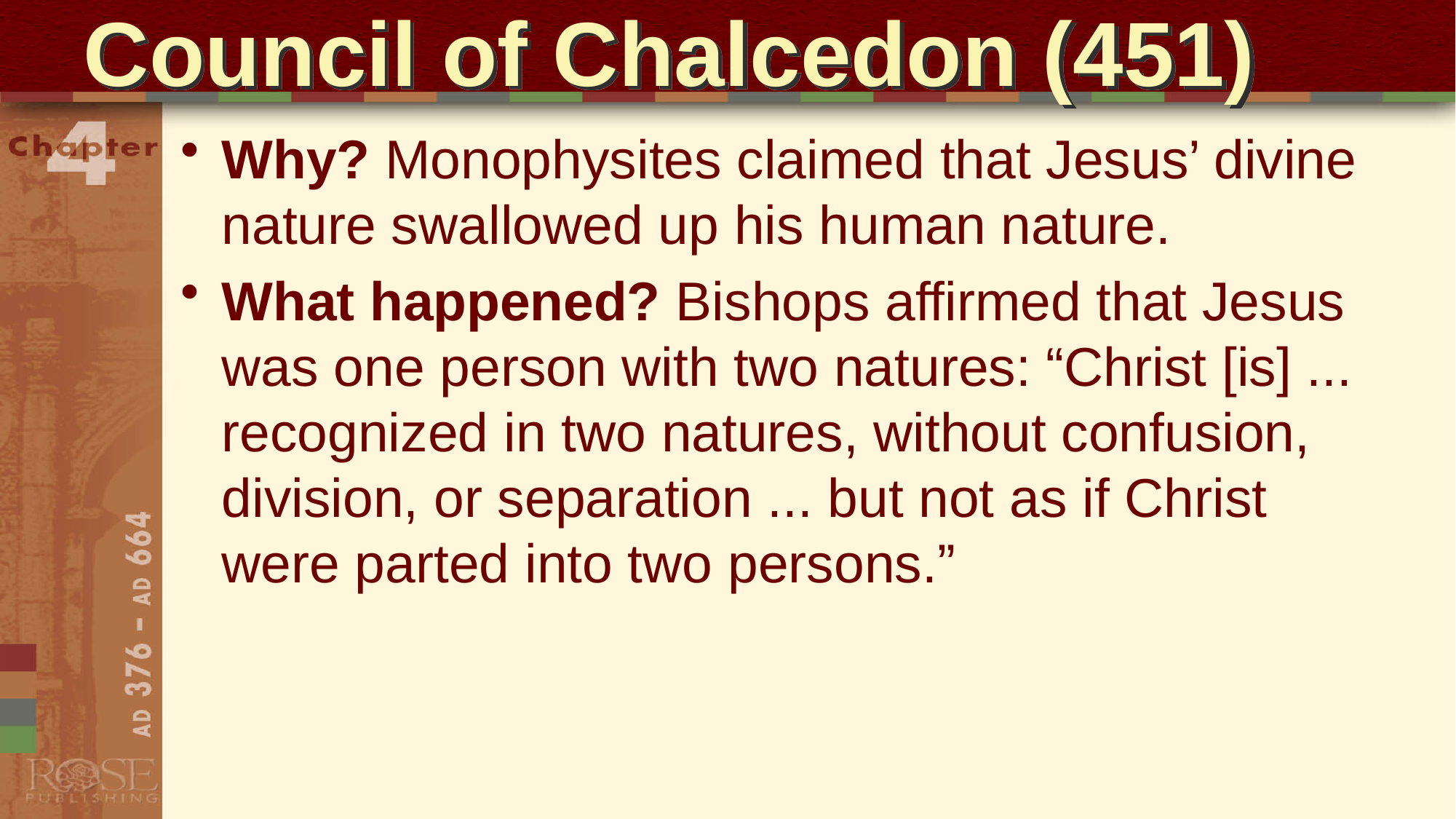

# Council of Chalcedon (451)
Why? Monophysites claimed that Jesus’ divine nature swallowed up his human nature.
What happened? Bishops affirmed that Jesus was one person with two natures: “Christ [is] ... recognized in two natures, without confusion, division, or separation ... but not as if Christ were parted into two persons.”